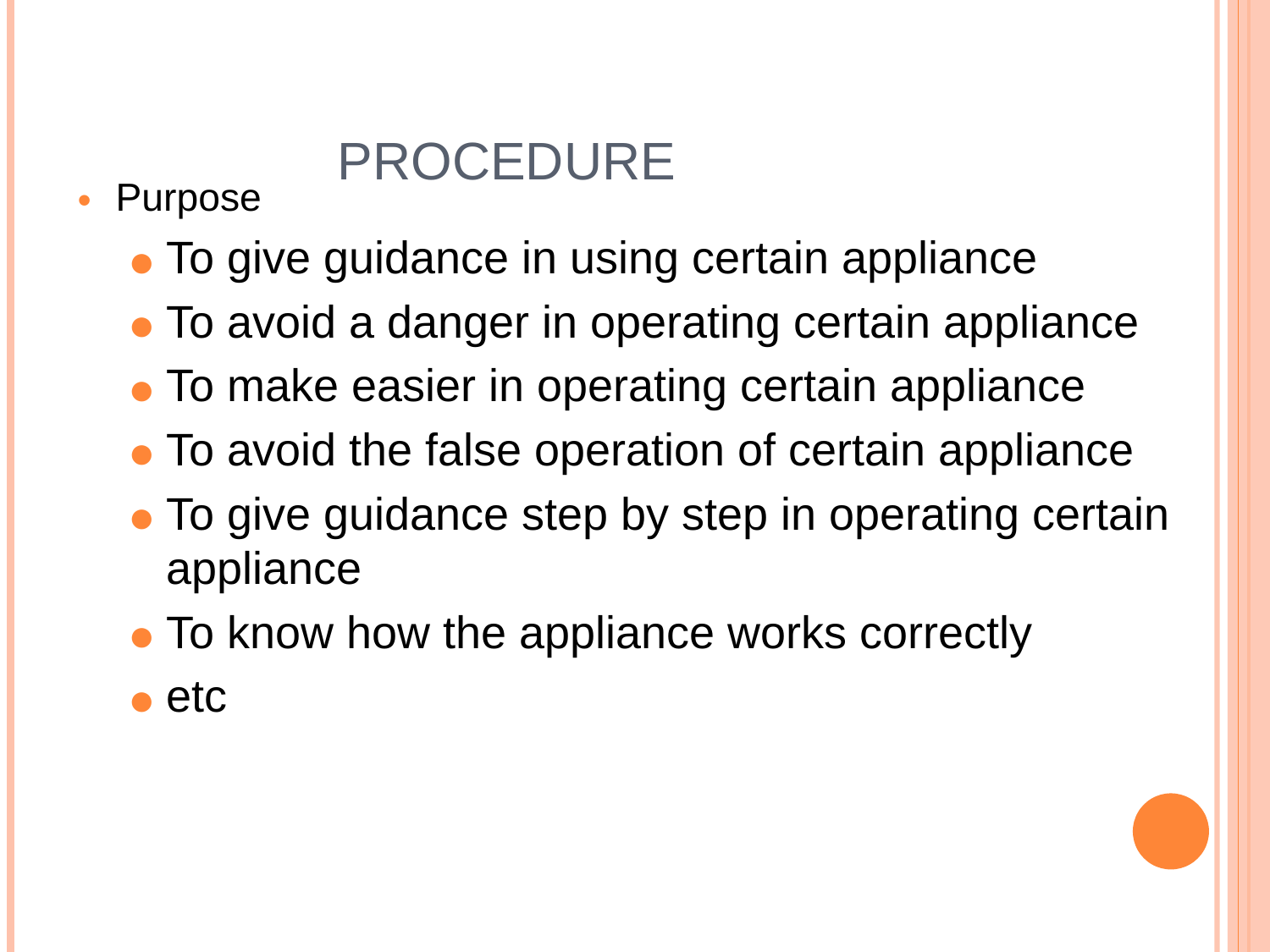

# PROCEDURE
Purpose
To give guidance in using certain appliance
To avoid a danger in operating certain appliance
To make easier in operating certain appliance
To avoid the false operation of certain appliance
To give guidance step by step in operating certain appliance
To know how the appliance works correctly
etc